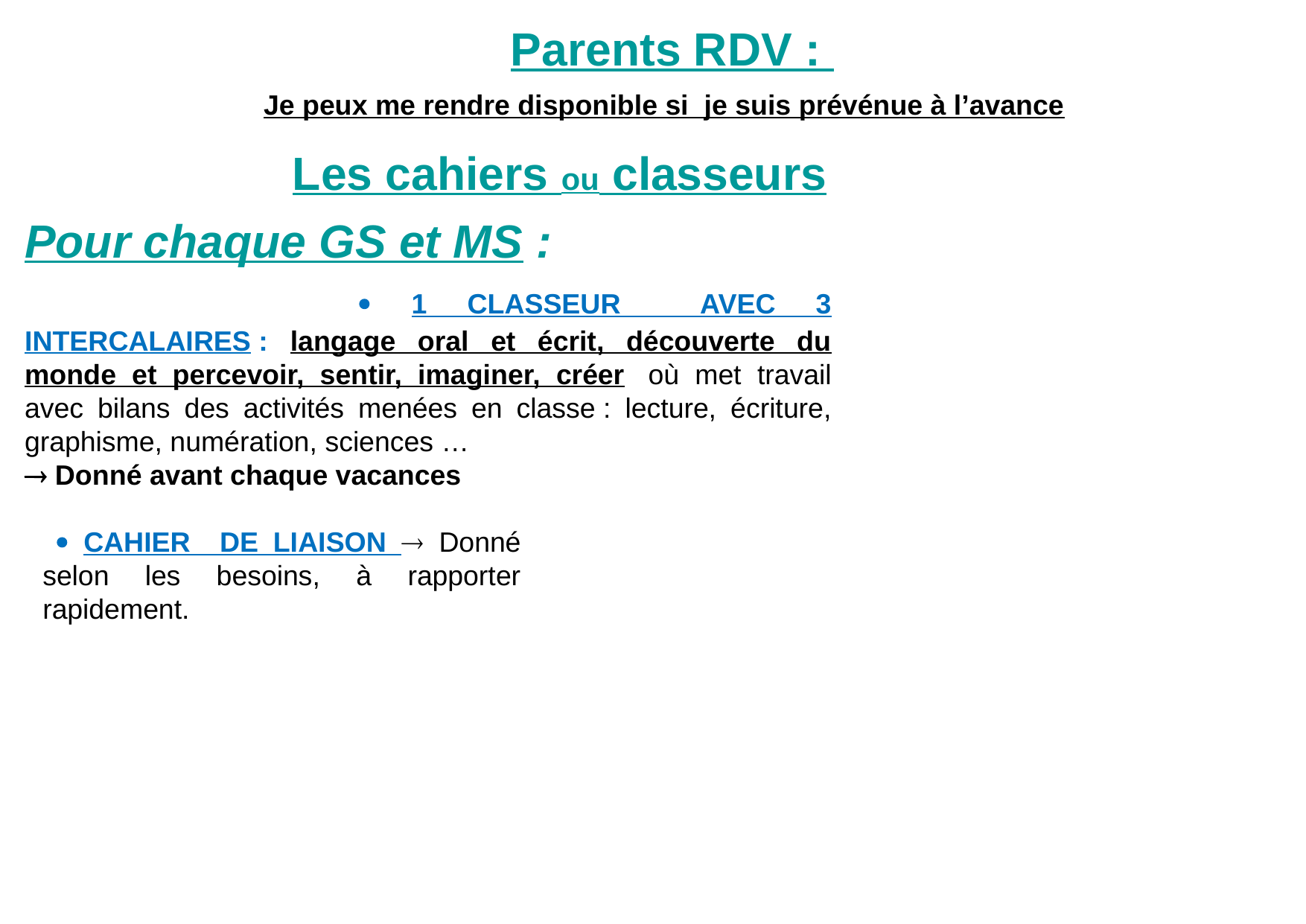

Parents RDV :
Je peux me rendre disponible si  je suis prévénue à l’avance
Les cahiers ou classeurs
Pour chaque GS et MS :
			• 1 CLASSEUR  AVEC 3 INTERCALAIRES : langage oral et écrit, découverte du monde et percevoir, sentir, imaginer, créer  où met travail avec bilans des activités menées en classe : lecture, écriture, graphisme, numération, sciences …
→ Donné avant chaque vacances

 • CAHIER  DE LIAISON → Donné selon les besoins, à rapporter rapidement.